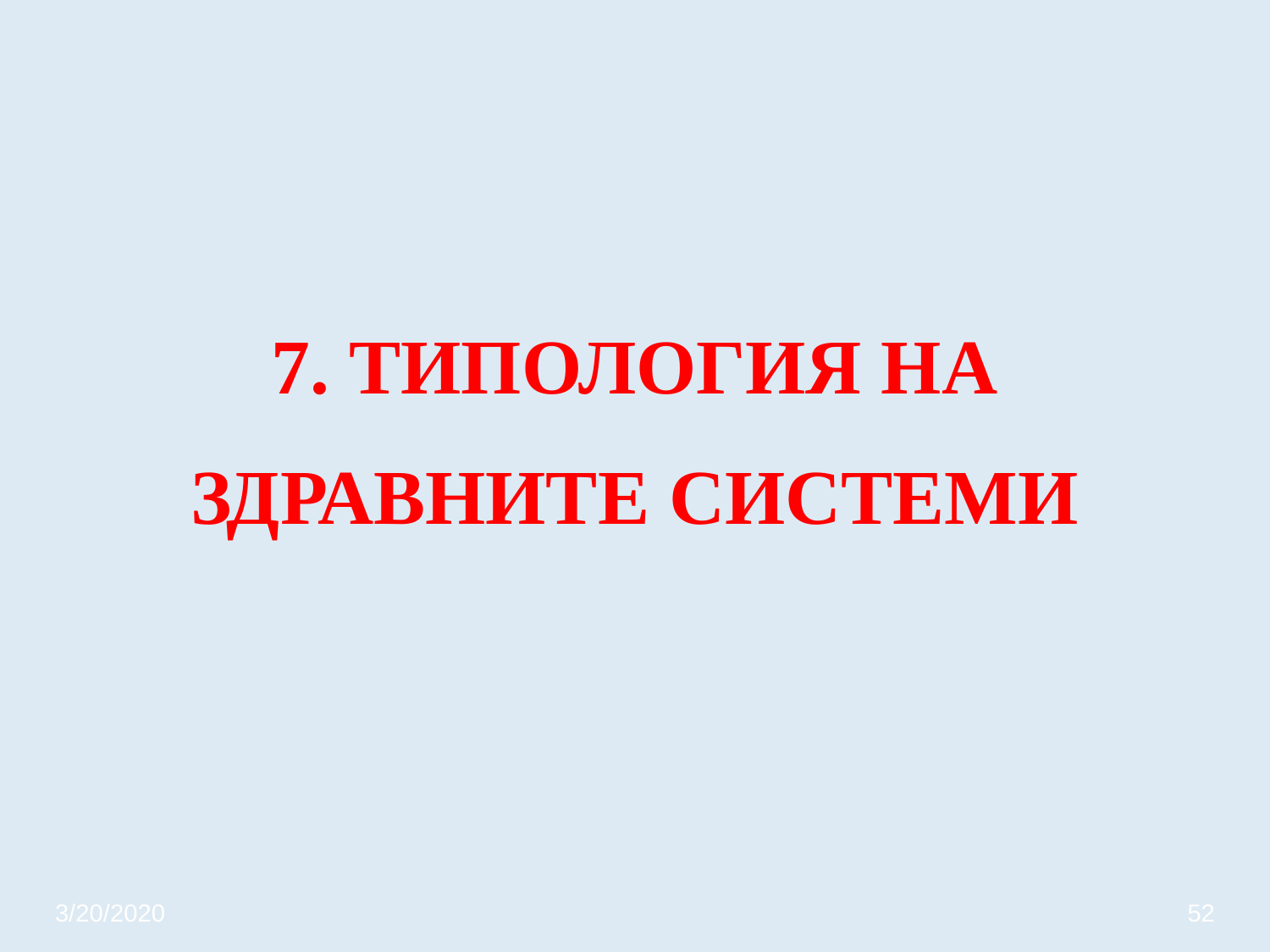

# 7. ТИПОЛОГИЯ НА ЗДРАВНИТЕ СИСТЕМИ
3/20/2020
52